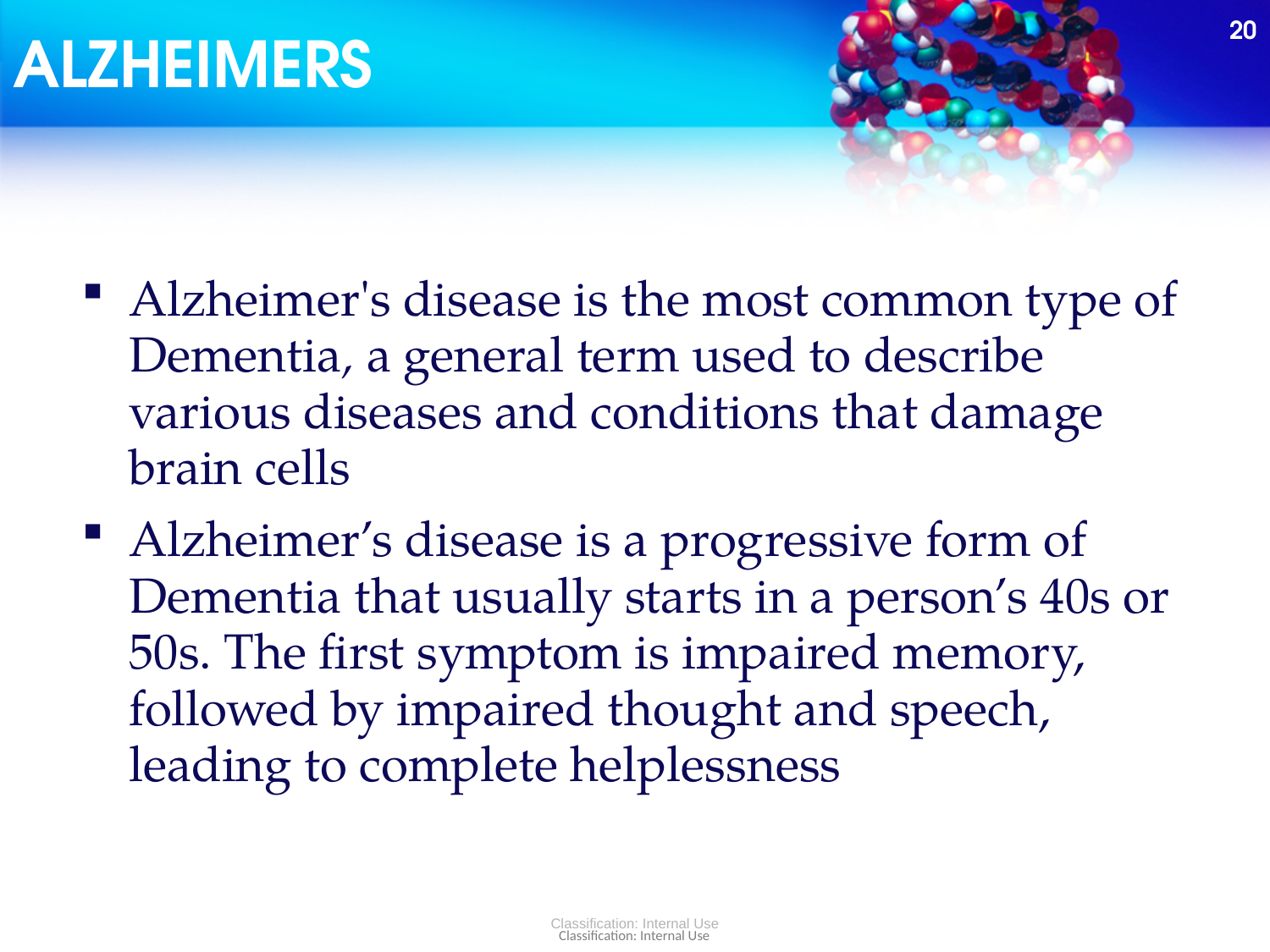

20
# ALZHEIMERS
Alzheimer's disease is the most common type of Dementia, a general term used to describe various diseases and conditions that damage brain cells
Alzheimer’s disease is a progressive form of Dementia that usually starts in a person’s 40s or 50s. The first symptom is impaired memory, followed by impaired thought and speech, leading to complete helplessness